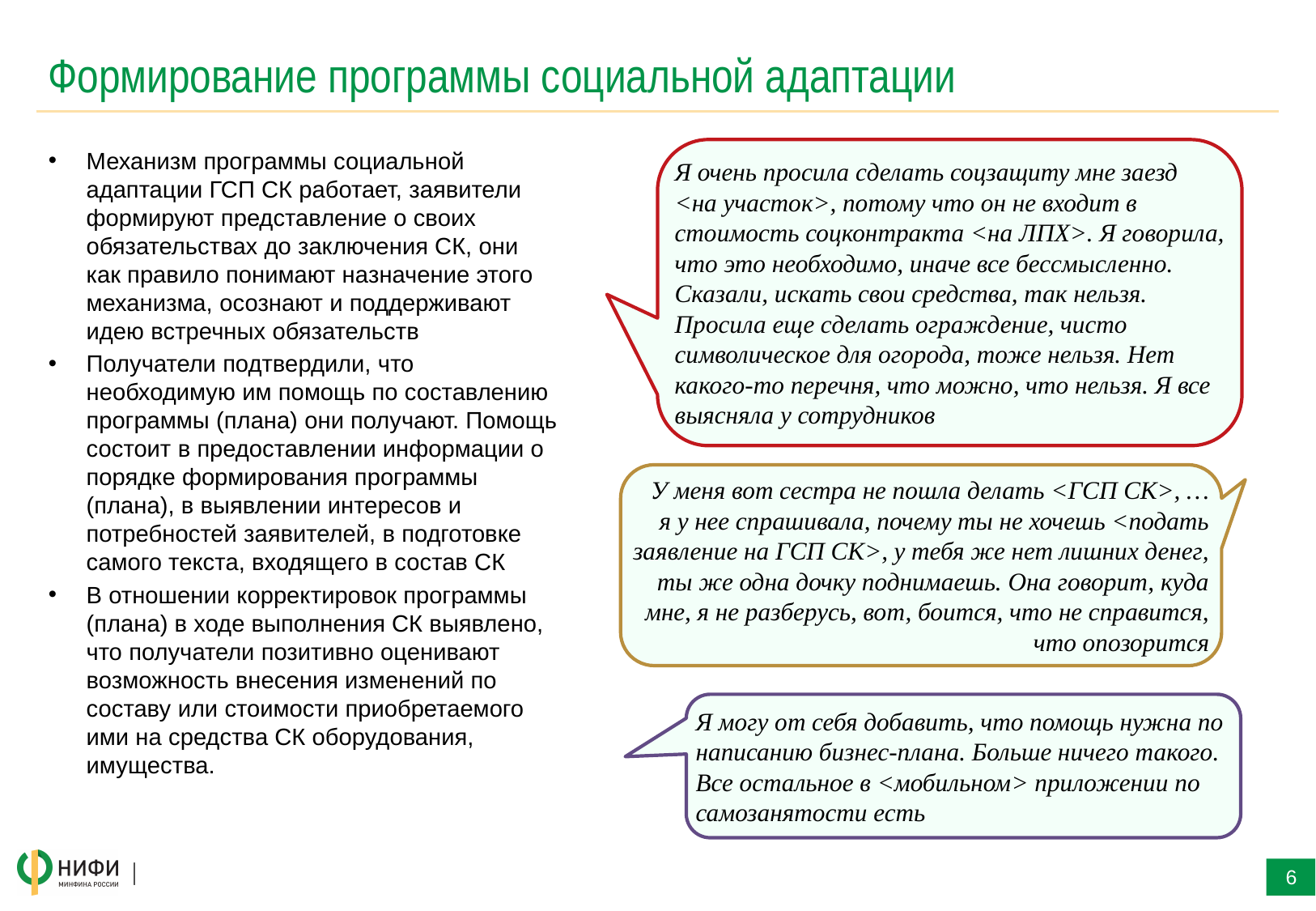

# Формирование программы социальной адаптации
Я очень просила сделать соцзащиту мне заезд <на участок>, потому что он не входит в стоимость соцконтракта <на ЛПХ>. Я говорила, что это необходимо, иначе все бессмысленно. Сказали, искать свои средства, так нельзя. Просила еще сделать ограждение, чисто символическое для огорода, тоже нельзя. Нет какого-то перечня, что можно, что нельзя. Я все выясняла у сотрудников
Механизм программы социальной адаптации ГСП СК работает, заявители формируют представление о своих обязательствах до заключения СК, они как правило понимают назначение этого механизма, осознают и поддерживают идею встречных обязательств
Получатели подтвердили, что необходимую им помощь по составлению программы (плана) они получают. Помощь состоит в предоставлении информации о порядке формирования программы (плана), в выявлении интересов и потребностей заявителей, в подготовке самого текста, входящего в состав СК
В отношении корректировок программы (плана) в ходе выполнения СК выявлено, что получатели позитивно оценивают возможность внесения изменений по составу или стоимости приобретаемого ими на средства СК оборудования, имущества.
У меня вот сестра не пошла делать <ГСП СК>, … я у нее спрашивала, почему ты не хочешь <подать заявление на ГСП СК>, у тебя же нет лишних денег, ты же одна дочку поднимаешь. Она говорит, куда мне, я не разберусь, вот, боится, что не справится, что опозорится
Я могу от себя добавить, что помощь нужна по написанию бизнес-плана. Больше ничего такого. Все остальное в <мобильном> приложении по самозанятости есть
6